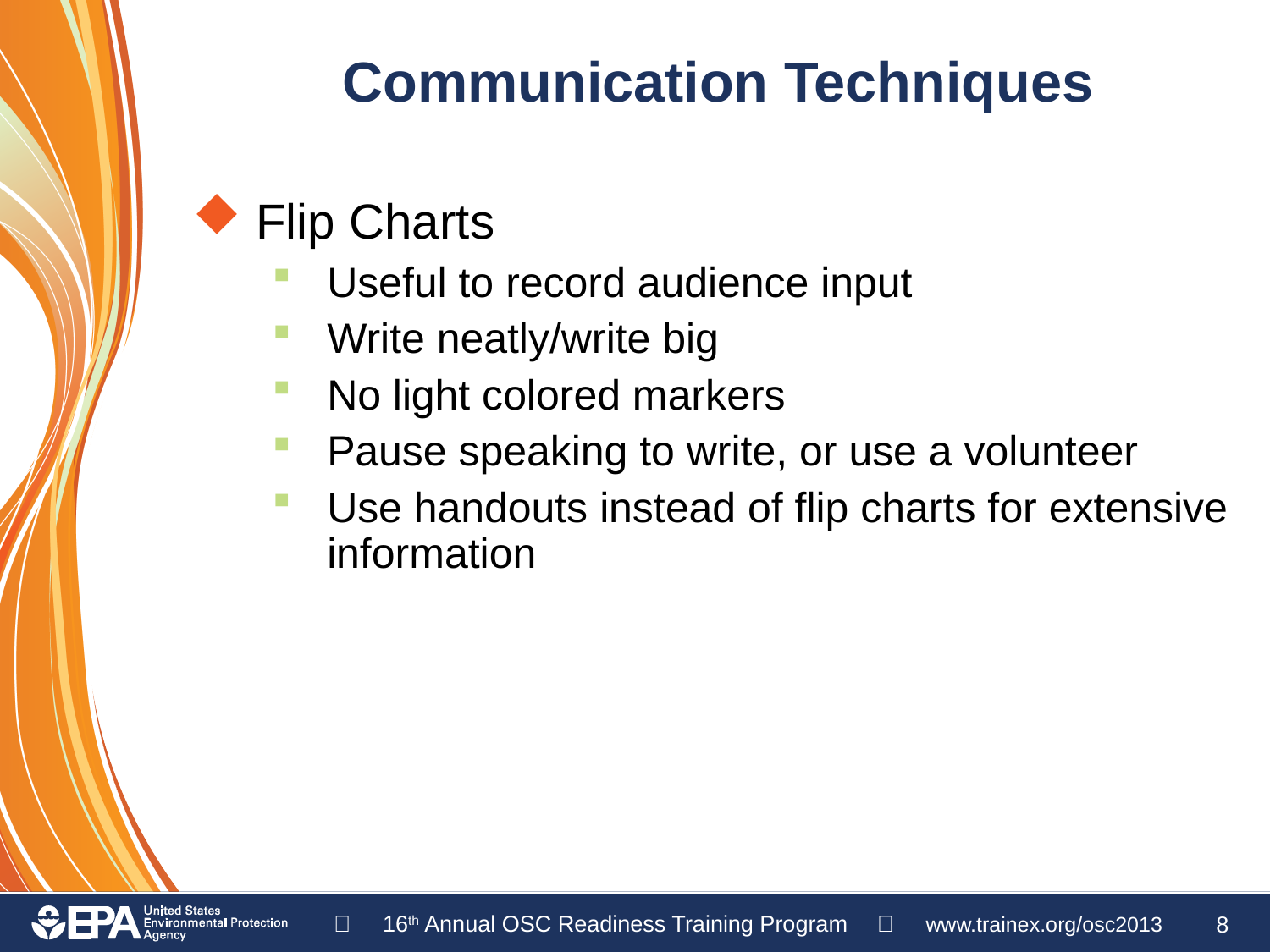

# Communication Techniques
Flip Charts
Useful to record audience input
Write neatly/write big
No light colored markers
Pause speaking to write, or use a volunteer
Use handouts instead of flip charts for extensive information